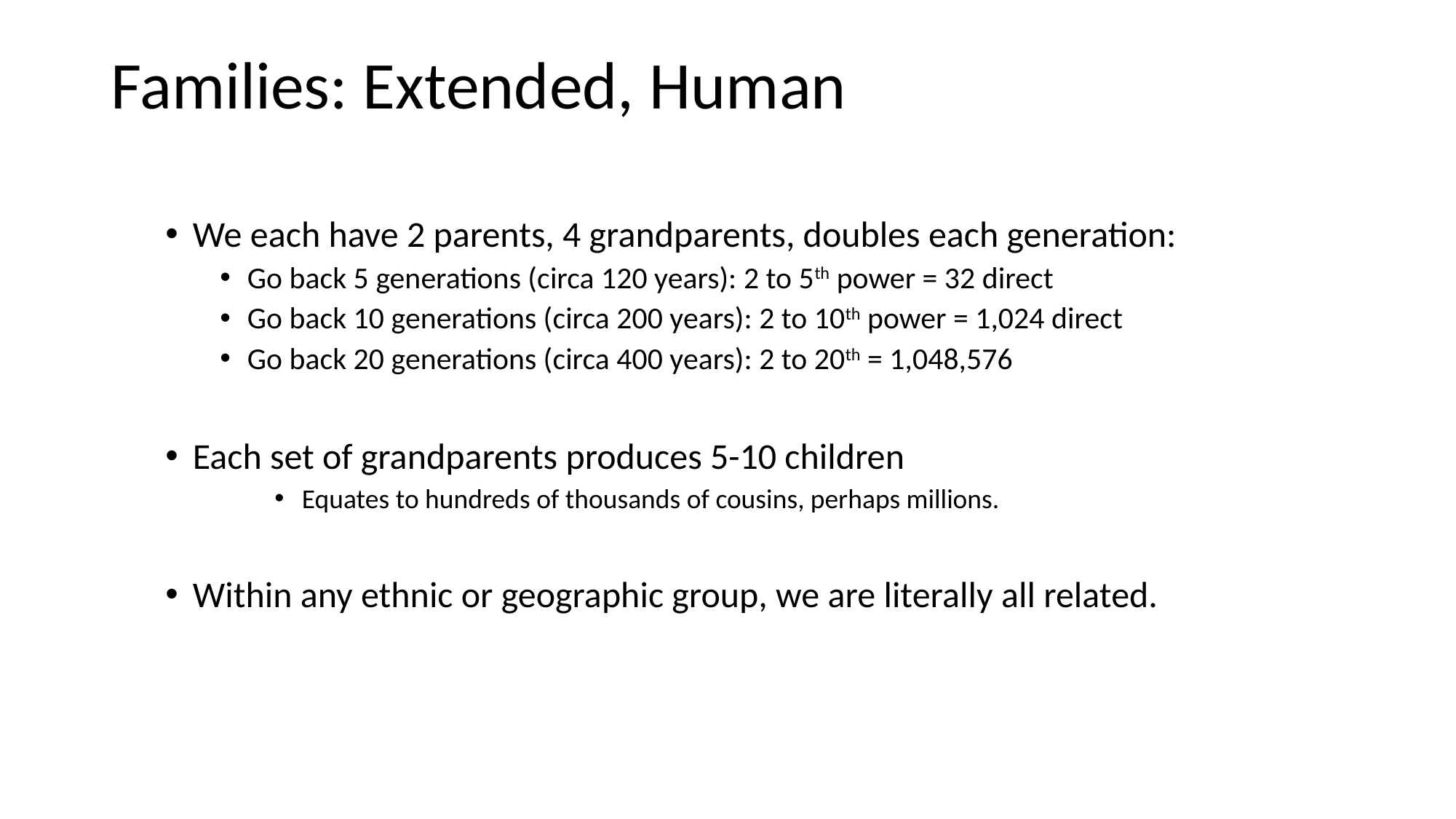

# Families: Extended, Human

We each have 2 parents, 4 grandparents, doubles each generation:
Go back 5 generations (circa 120 years): 2 to 5th power = 32 direct
Go back 10 generations (circa 200 years): 2 to 10th power = 1,024 direct
Go back 20 generations (circa 400 years): 2 to 20th = 1,048,576

Each set of grandparents produces 5-10 children
Equates to hundreds of thousands of cousins, perhaps millions.

Within any ethnic or geographic group, we are literally all related.